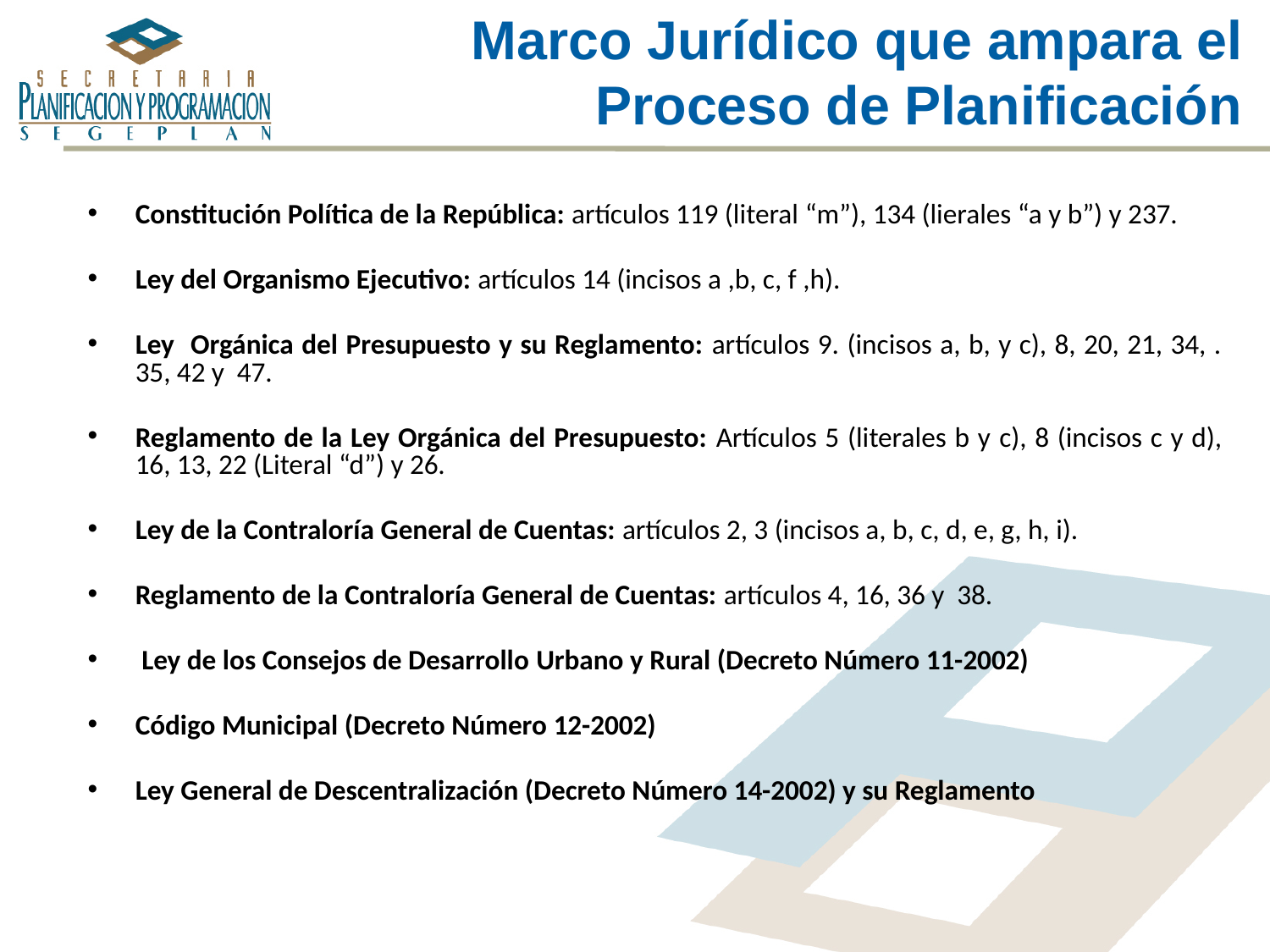

Marco Jurídico que ampara el
Proceso de Planificación
Constitución Política de la República: artículos 119 (literal “m”), 134 (lierales “a y b”) y 237.

Ley del Organismo Ejecutivo: artículos 14 (incisos a ,b, c, f ,h).

Ley  Orgánica del Presupuesto y su Reglamento: artículos 9. (incisos a, b, y c), 8, 20, 21, 34, . 35, 42 y  47.

Reglamento de la Ley Orgánica del Presupuesto: Artículos 5 (literales b y c), 8 (incisos c y d), 16, 13, 22 (Literal “d”) y 26.

Ley de la Contraloría General de Cuentas: artículos 2, 3 (incisos a, b, c, d, e, g, h, i).

Reglamento de la Contraloría General de Cuentas: artículos 4, 16, 36 y  38.

 Ley de los Consejos de Desarrollo Urbano y Rural (Decreto Número 11-2002)

Código Municipal (Decreto Número 12-2002)

Ley General de Descentralización (Decreto Número 14-2002) y su Reglamento